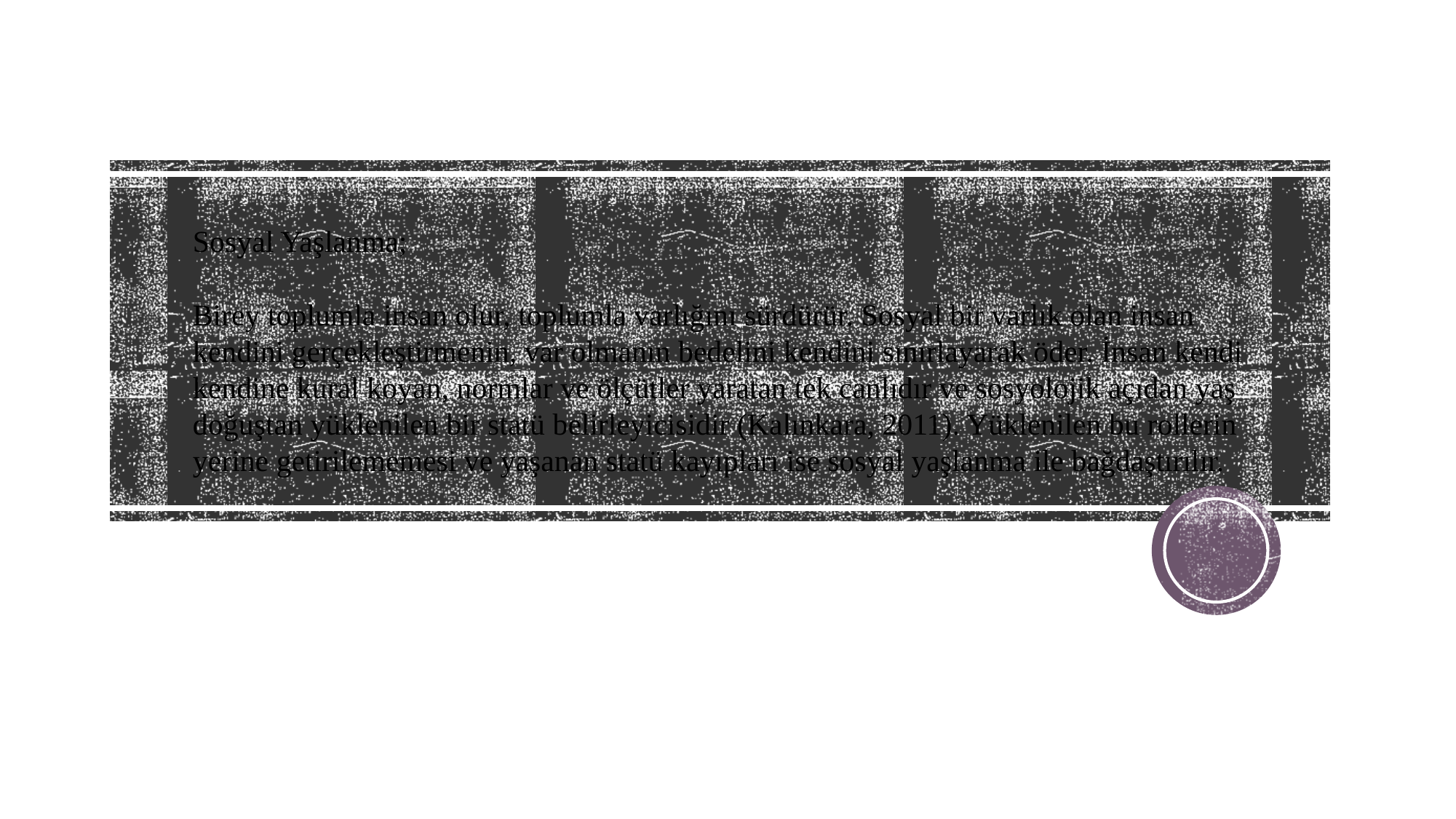

# Sosyal Yaşlanma; Birey toplumla insan olur, toplumla varlığını sürdürür. Sosyal bir varlık olan insan kendini gerçekleştirmenin, var olmanın bedelini kendini sınırlayarak öder. İnsan kendi kendine kural koyan, normlar ve ölçütler yaratan tek canlıdır ve sosyolojik açıdan yaş doğuştan yüklenilen bir statü belirleyicisidir (Kalınkara, 2011). Yüklenilen bu rollerin yerine getirilememesi ve yaşanan statü kayıpları ise sosyal yaşlanma ile bağdaştırılır.